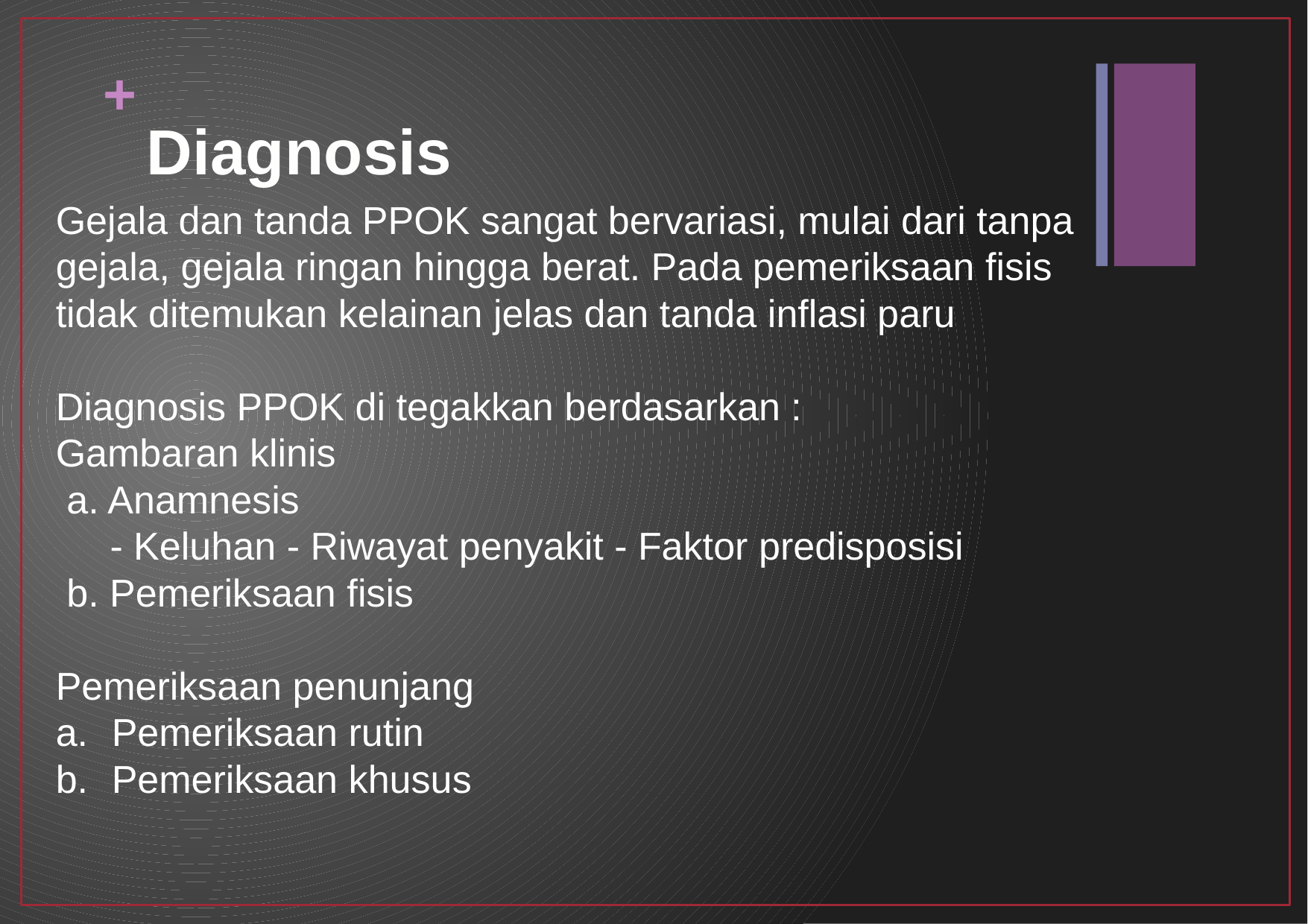

+

Diagnosis
Gejala dan tanda PPOK sangat bervariasi, mulai dari tanpa gejala, gejala ringan hingga berat. Pada pemeriksaan fisis tidak ditemukan kelainan jelas dan tanda inflasi paru

Diagnosis PPOK di tegakkan berdasarkan :
Gambaran klinis
 a. Anamnesis
     - Keluhan - Riwayat penyakit - Faktor predisposisi
 b. Pemeriksaan fisis

Pemeriksaan penunjang
Pemeriksaan rutin
Pemeriksaan khusus